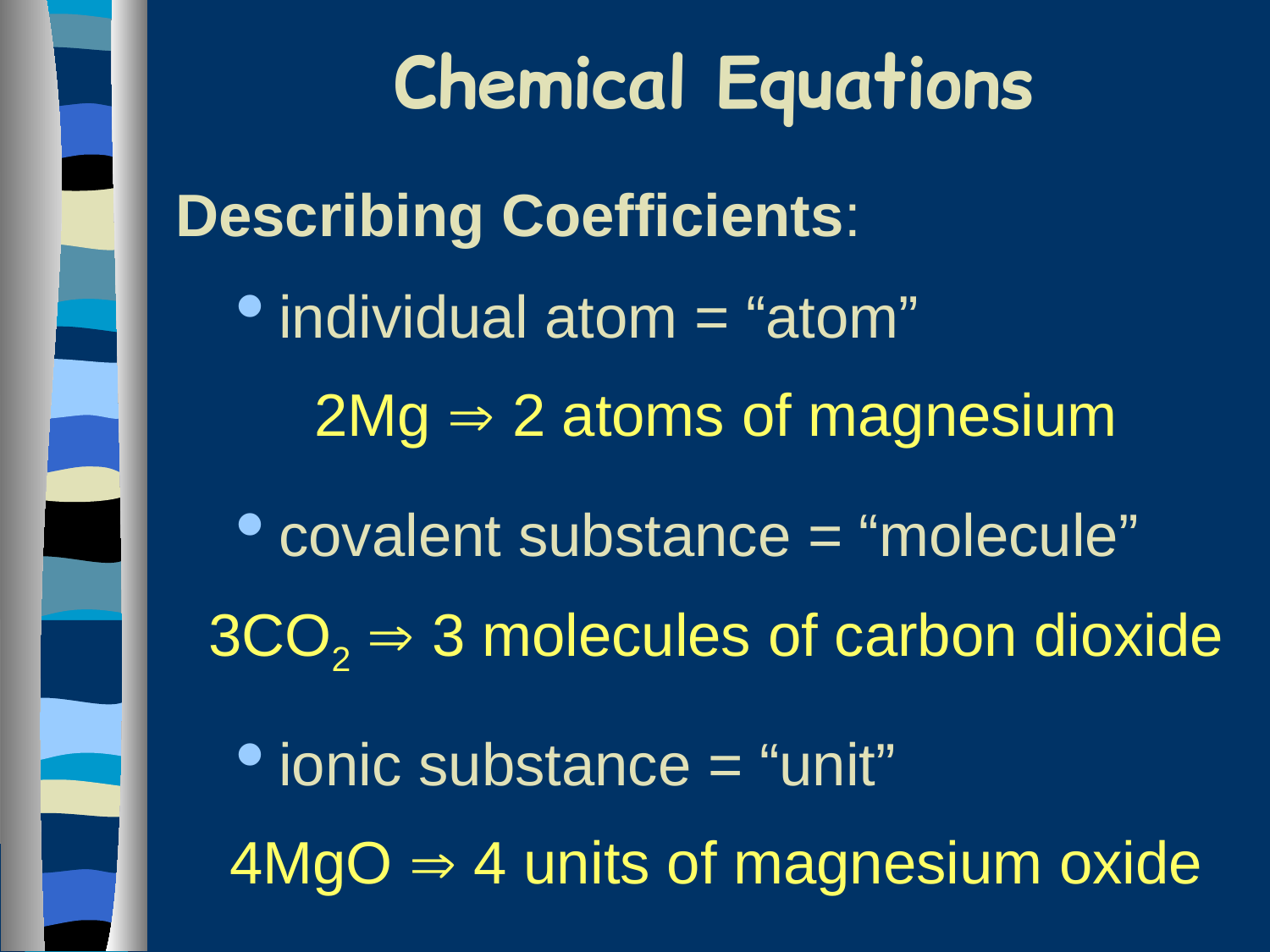

# Chemical Equations
Describing Coefficients:
individual atom = “atom”
2Mg ⇒ 2 atoms of magnesium
covalent substance = “molecule”
3CO2 ⇒ 3 molecules of carbon dioxide
ionic substance = “unit”
4MgO ⇒ 4 units of magnesium oxide